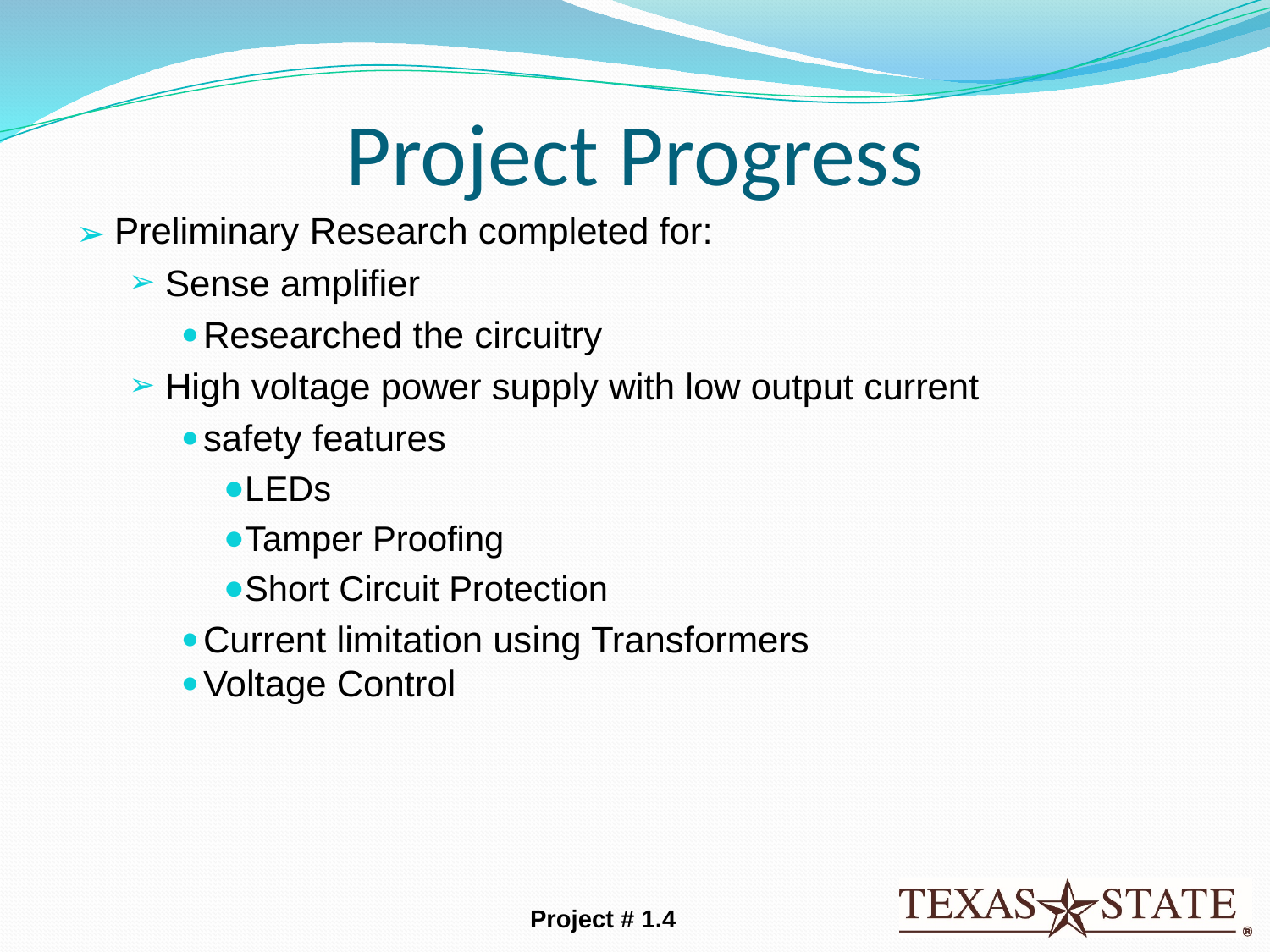

# Project Progress
Preliminary Research completed for:
Sense amplifier
Researched the circuitry
High voltage power supply with low output current
safety features
LEDs
Tamper Proofing
Short Circuit Protection
Current limitation using Transformers
Voltage Control

Project # 1.4